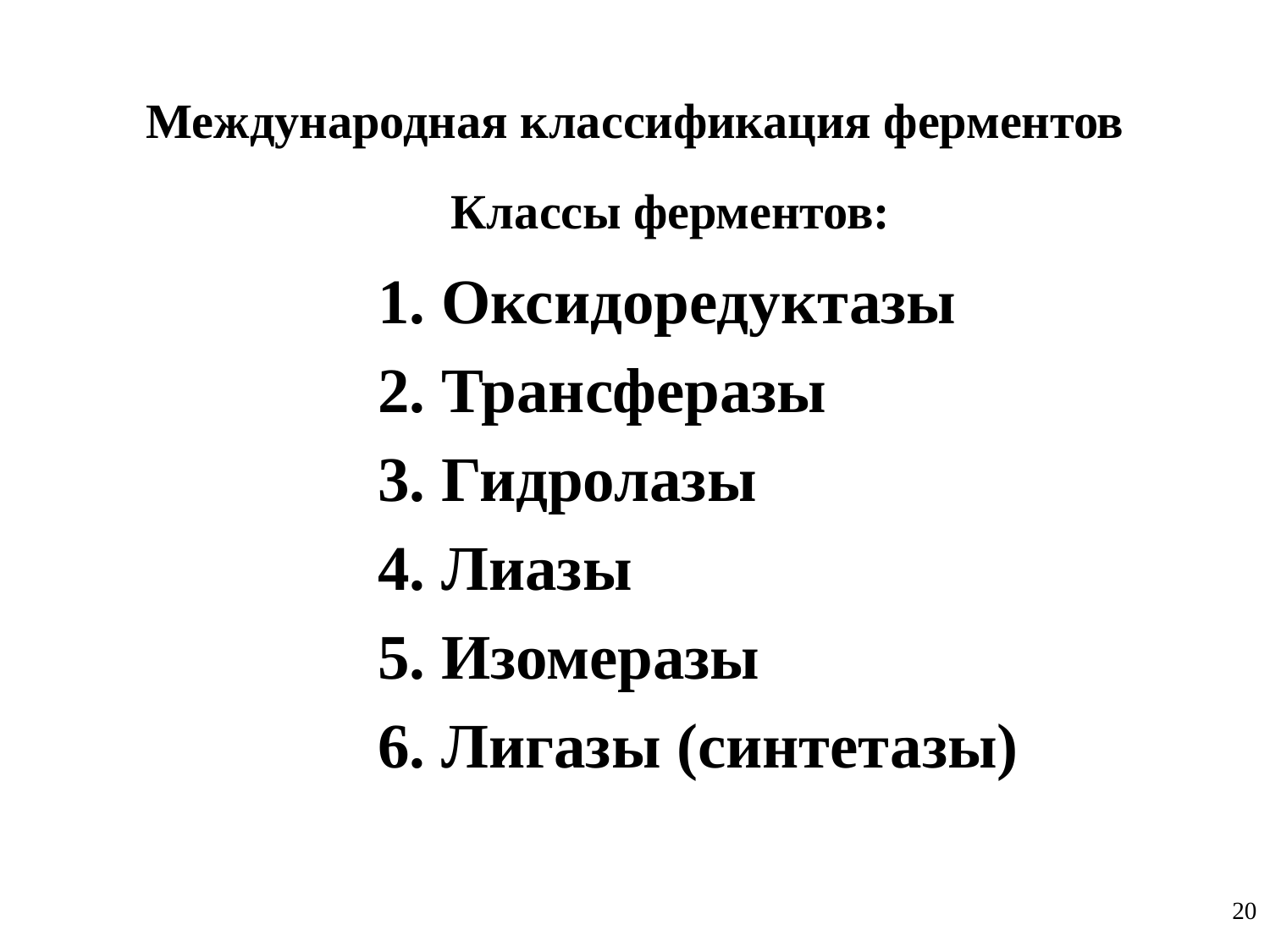

# Международная классификация ферментов
Классы ферментов:
1. Оксидоредуктазы
2. Трансферазы
3. Гидролазы
4. Лиазы
5. Изомеразы
6. Лигазы (синтетазы)
20